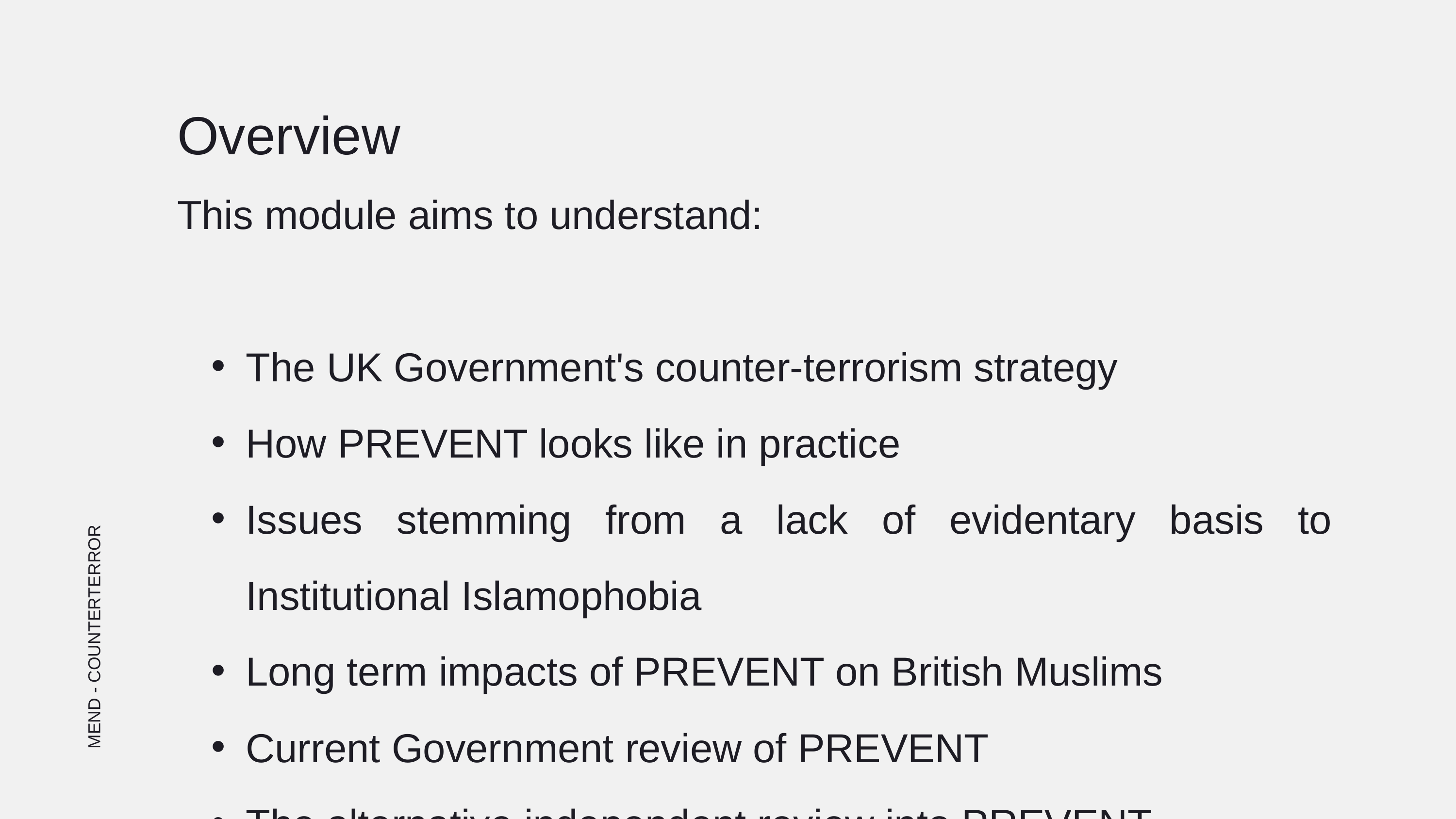

Overview
This module aims to understand:

The UK Government's counter-terrorism strategy
How PREVENT looks like in practice
Issues stemming from a lack of evidentary basis to Institutional Islamophobia
Long term impacts of PREVENT on British Muslims
Current Government review of PREVENT
The alternative independent review into PREVENT
MEND - COUNTERTERROR